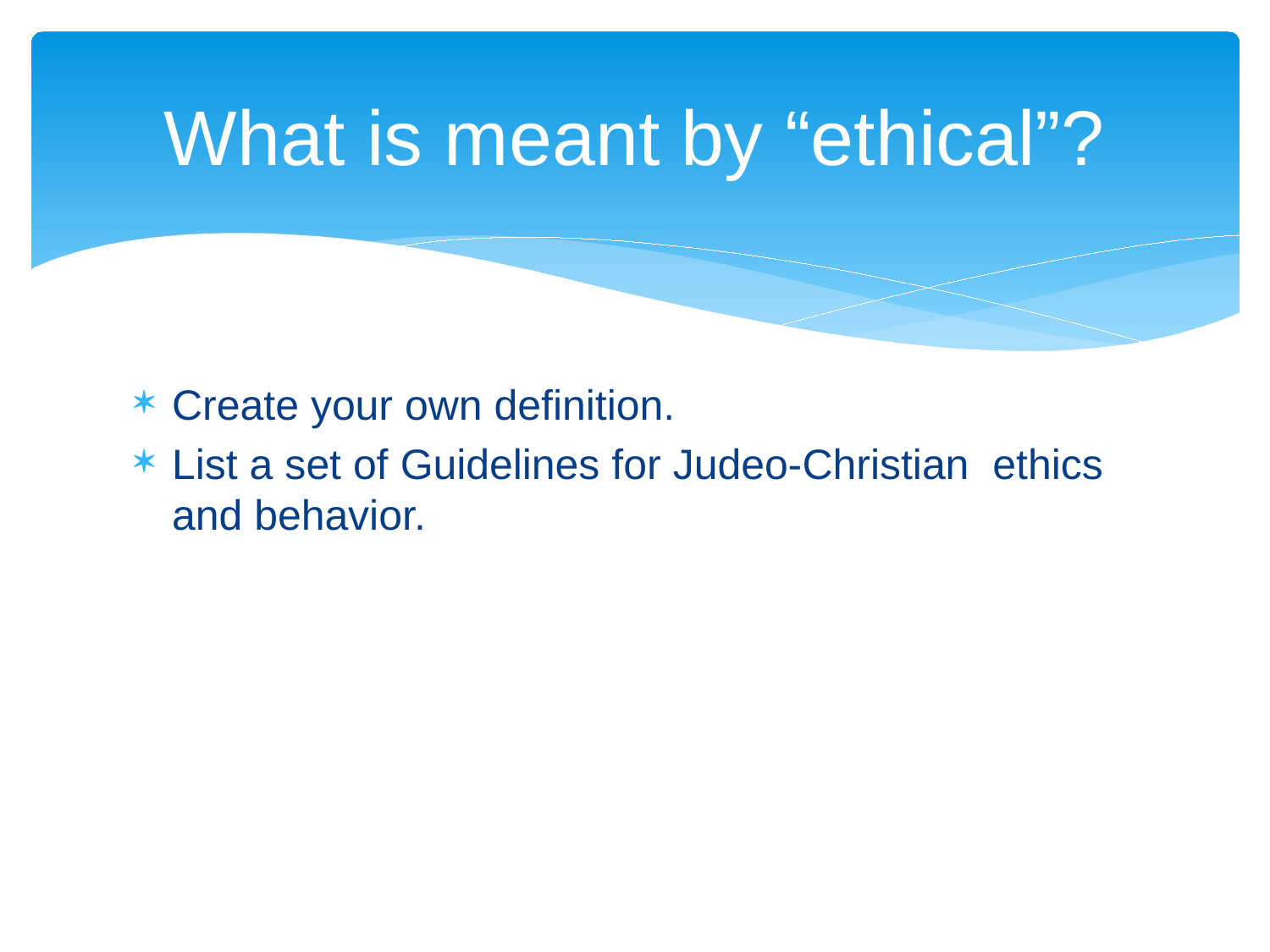

# What is meant by “ethical”?
Create your own definition.
List a set of Guidelines for Judeo-Christian  ethics and behavior.